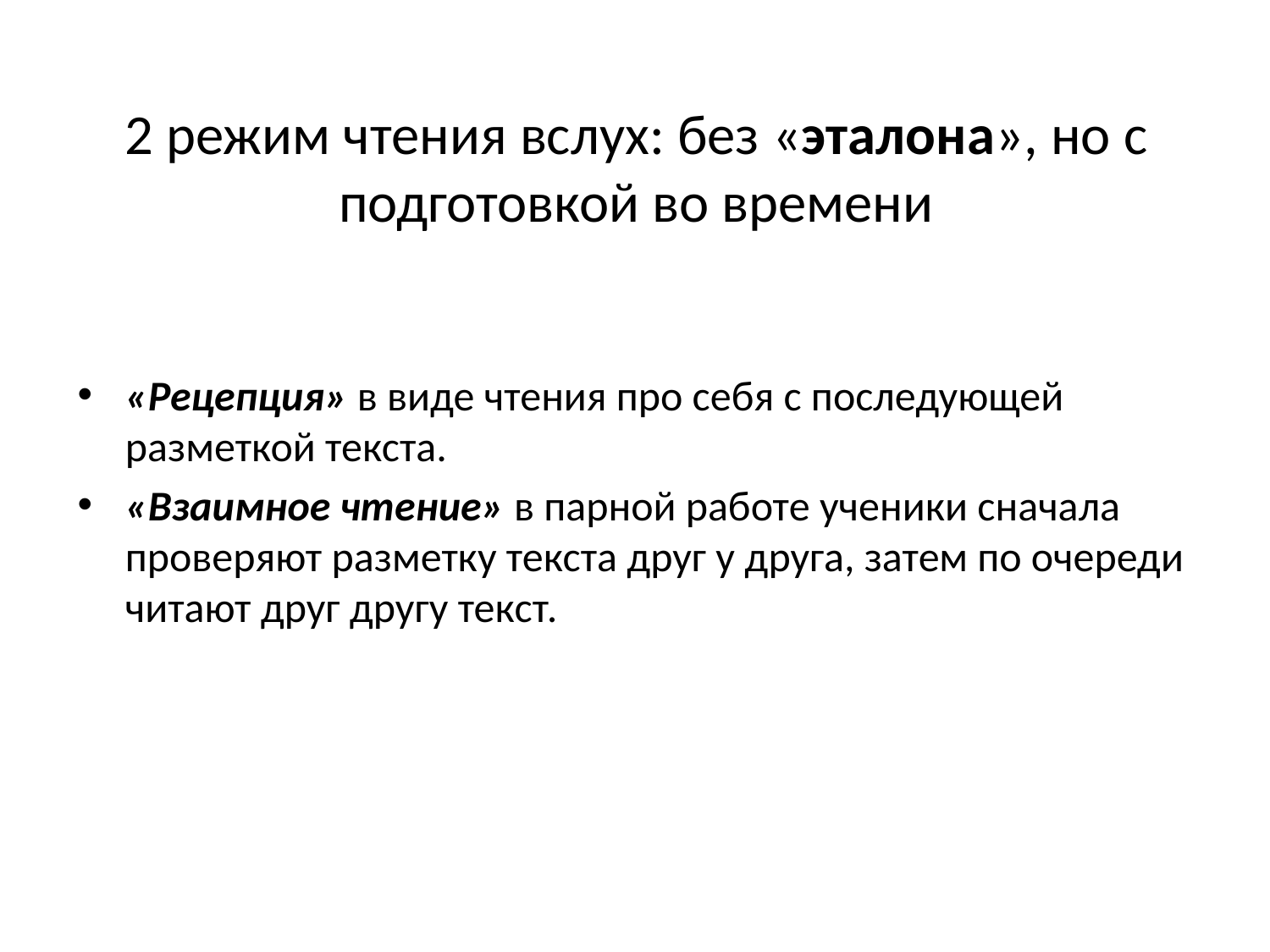

# 2 режим чтения вслух: без «эталона», но с подготовкой во времени

«Рецепция» в виде чтения про себя с последующей разметкой текста.
«Взаимное чтение» в парной работе ученики сначала проверяют разметку текста друг у друга, затем по очереди читают друг другу текст.